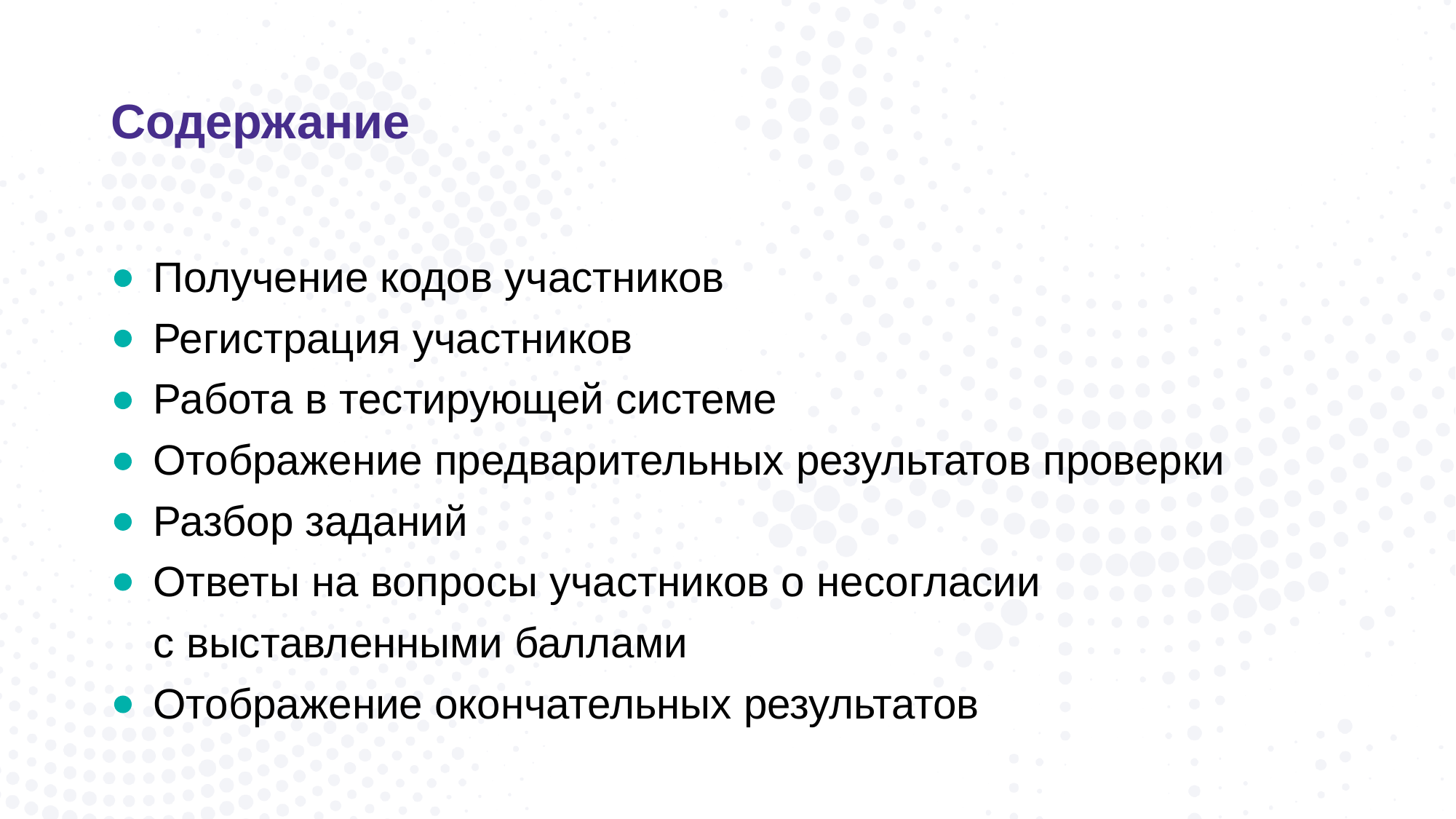

# Содержание
Получение кодов участников
Регистрация участников
Работа в тестирующей системе
Отображение предварительных результатов проверки
Разбор заданий
Ответы на вопросы участников о несогласии
с выставленными баллами
Отображение окончательных результатов